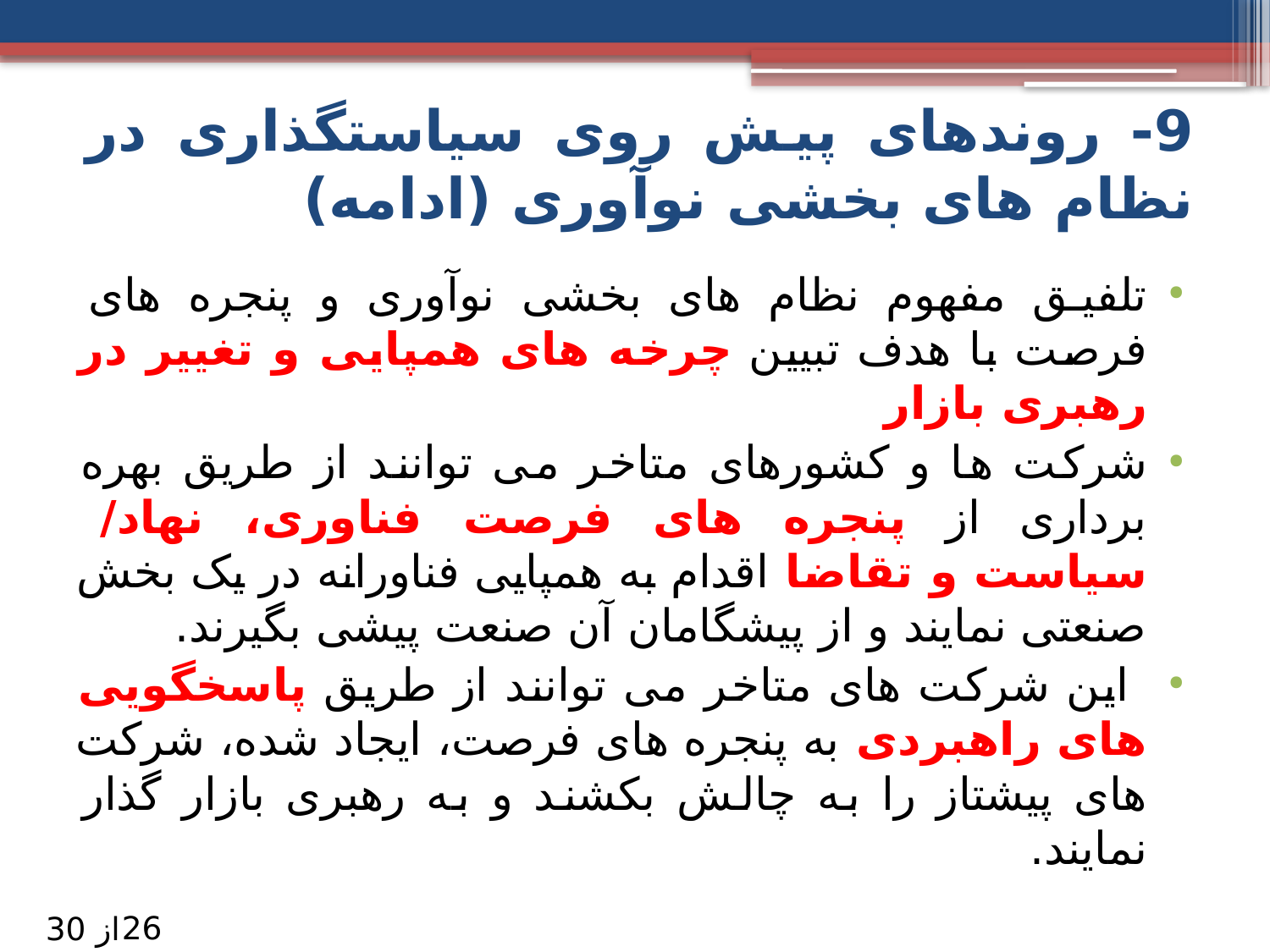

# 9- روندهای پیش روی سیاستگذاری در نظام های بخشی نوآوری (ادامه)
تلفیق مفهوم نظام های بخشی نوآوری و پنجره های فرصت با هدف تبیین چرخه های همپایی و تغییر در رهبری بازار
شرکت ها و کشورهای متاخر می توانند از طریق بهره برداری از پنجره های فرصت فناوری، نهاد/ سیاست و تقاضا اقدام به همپایی فناورانه در یک بخش صنعتی نمایند و از پیشگامان آن صنعت پیشی بگیرند.
 این شرکت های متاخر می توانند از طریق پاسخگویی های راهبردی به پنجره های فرصت، ایجاد شده، شرکت های پیشتاز را به چالش بکشند و به رهبری بازار گذار نمایند.
26
از 30